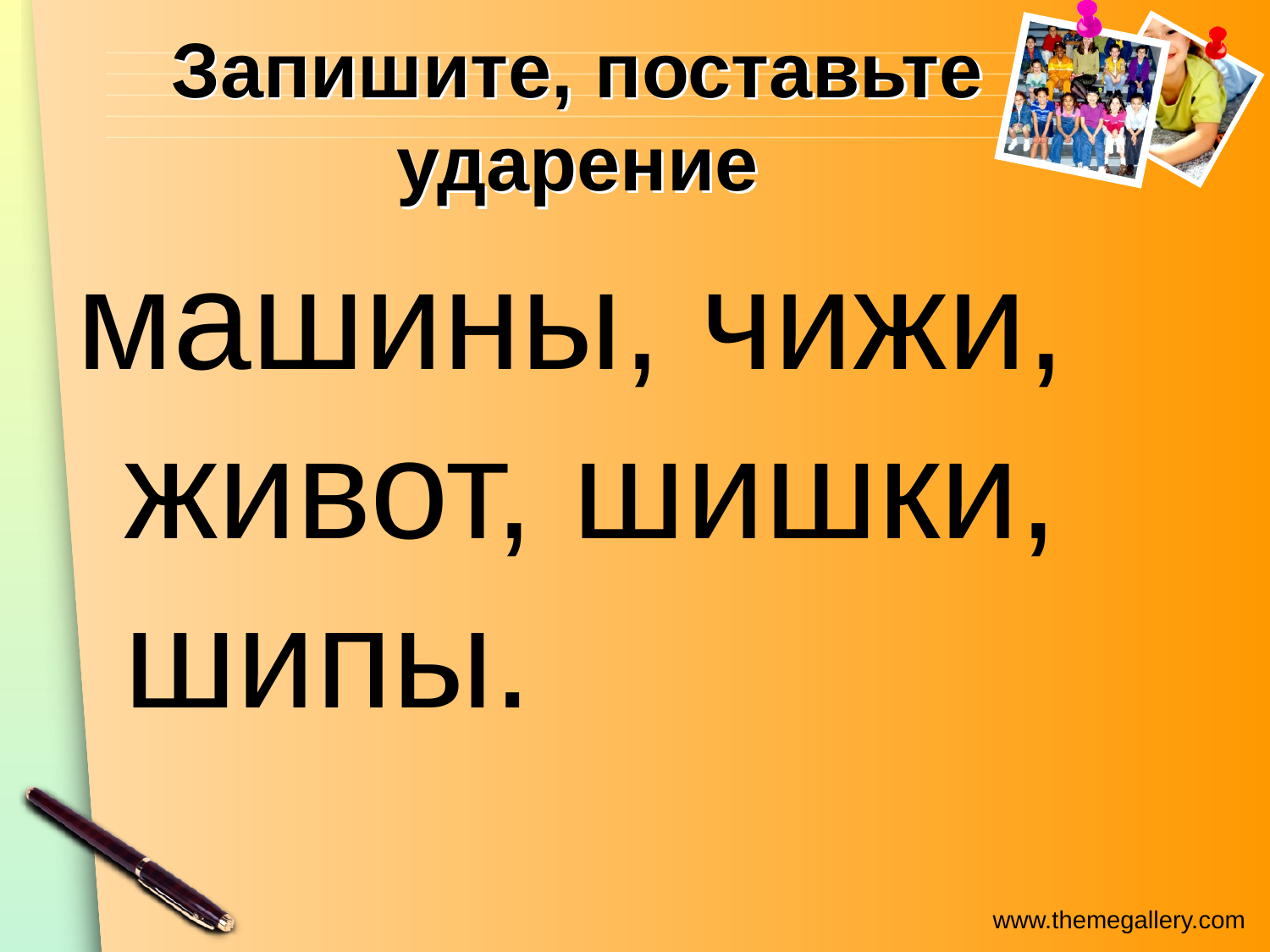

# Запишите, поставьте ударение
машины, чижи, живот, шишки, шипы.